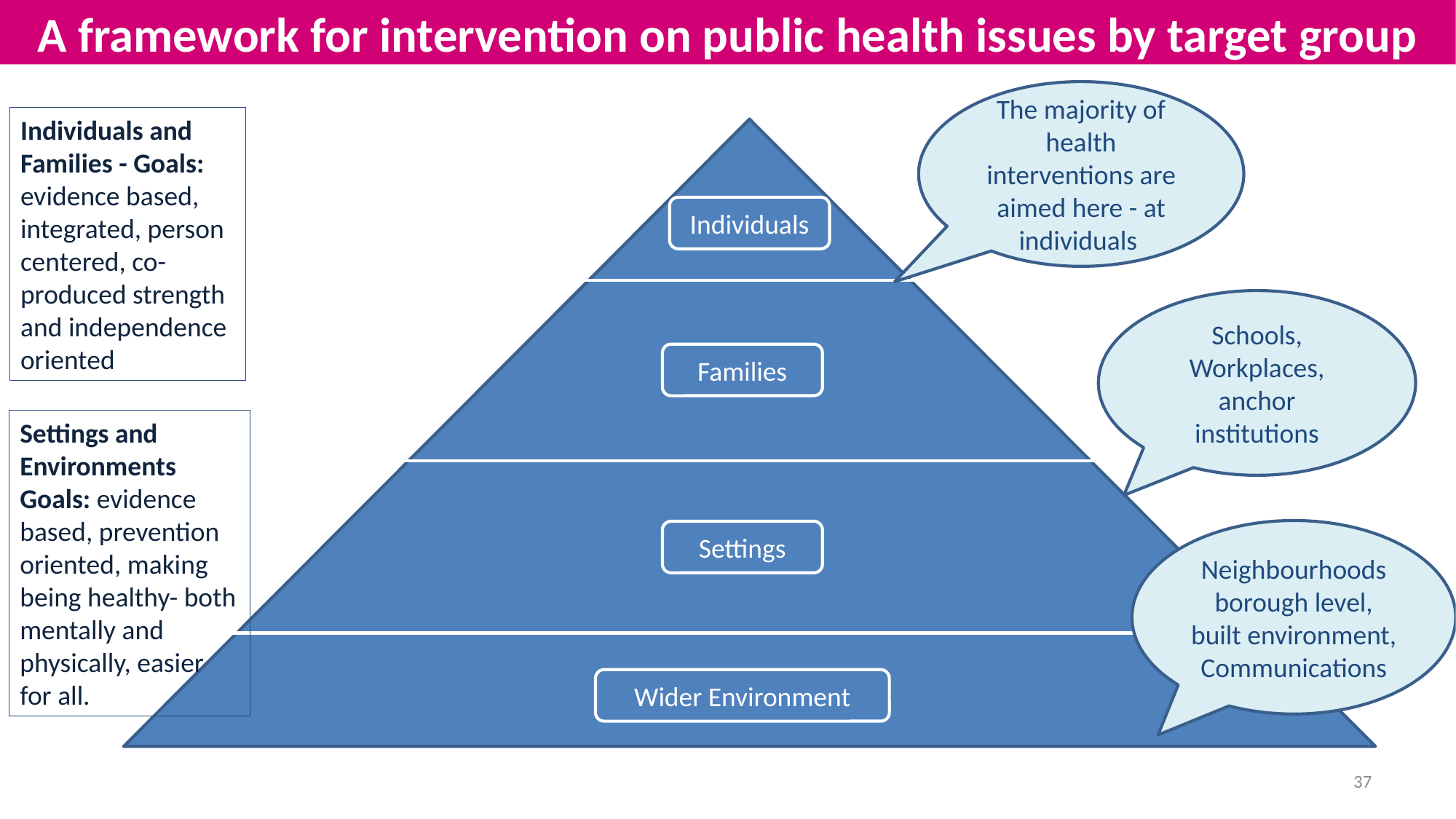

A framework for intervention on public health issues by target group
The majority of health interventions are aimed here - at individuals
Individuals and Families - Goals:  evidence based, integrated, person centered, co-produced strength and independence oriented

Individuals
Schools, Workplaces, anchor institutions
Families
Settings and Environments Goals: evidence based, prevention oriented, making being healthy- both mentally and physically, easier for all.
Neighbourhoods borough level, built environment,
Communications
Settings
Wider Environment
37